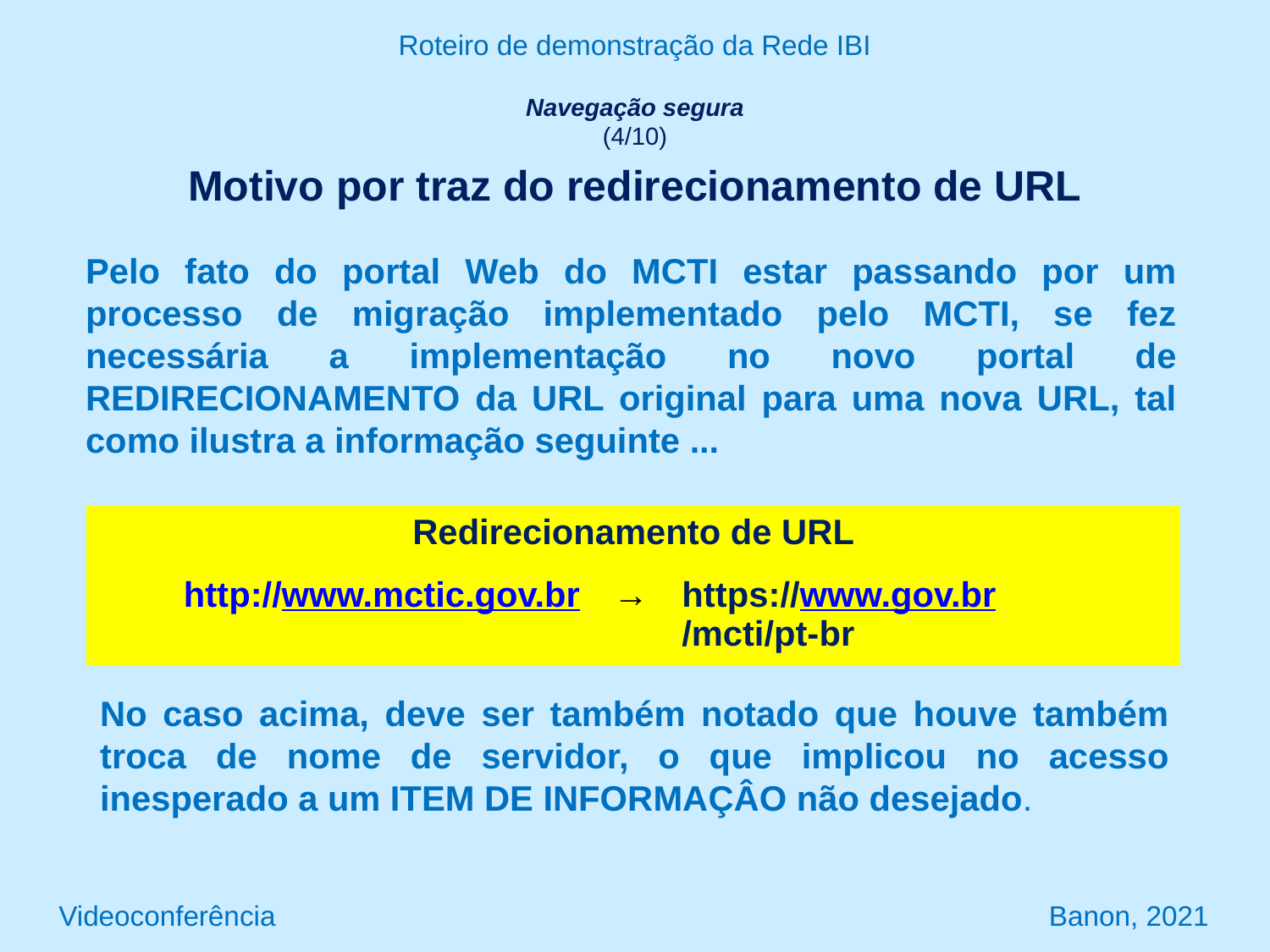

Roteiro de demonstração da Rede IBI
Navegação segura
(4/10)
Motivo por traz do redirecionamento de URL
Pelo fato do portal Web do MCTI estar passando por um processo de migração implementado pelo MCTI, se fez necessária a implementação no novo portal de REDIRECIONAMENTO da URL original para uma nova URL, tal como ilustra a informação seguinte ...
| Redirecionamento de URL |  |  |
| --- | --- | --- |
| http://www.mctic.gov.br | → | https://www.gov.br/mcti/pt-br |
No caso acima, deve ser também notado que houve também troca de nome de servidor, o que implicou no acesso inesperado a um ITEM DE INFORMAÇÂO não desejado.
Videoconferência                                                                                                   Banon, 2021